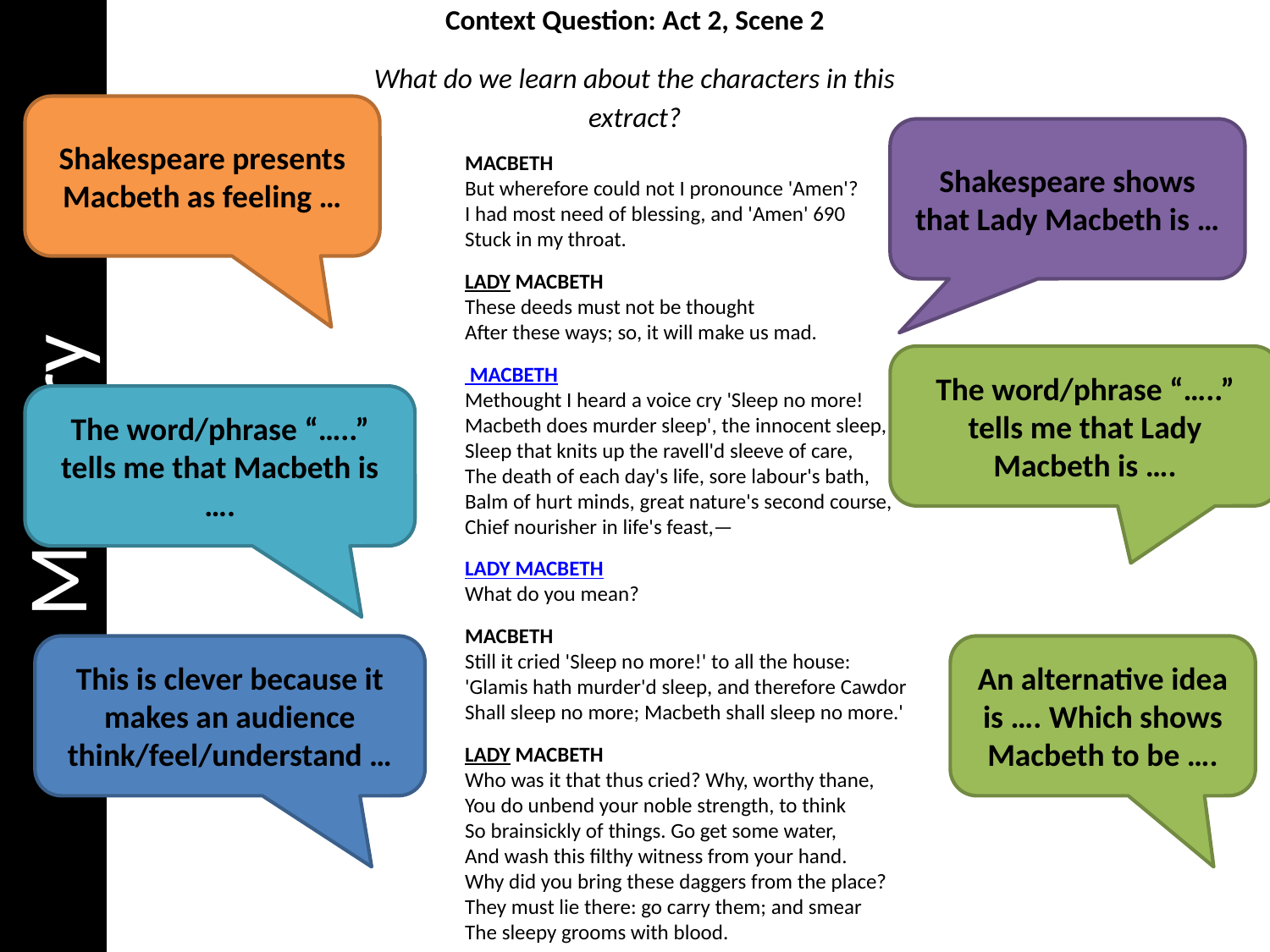

Mastery
Context Question: Act 2, Scene 2

What do we learn about the characters in this extract?

MACBETH
But wherefore could not I pronounce 'Amen'?
I had most need of blessing, and 'Amen' 690
Stuck in my throat.

LADY MACBETH
These deeds must not be thought
After these ways; so, it will make us mad.

 MACBETH
Methought I heard a voice cry 'Sleep no more!
Macbeth does murder sleep', the innocent sleep,
Sleep that knits up the ravell'd sleeve of care,
The death of each day's life, sore labour's bath,
Balm of hurt minds, great nature's second course,
Chief nourisher in life's feast,—

LADY MACBETH
What do you mean?

MACBETH
Still it cried 'Sleep no more!' to all the house:
'Glamis hath murder'd sleep, and therefore Cawdor
Shall sleep no more; Macbeth shall sleep no more.'

LADY MACBETH
Who was it that thus cried? Why, worthy thane,
You do unbend your noble strength, to think
So brainsickly of things. Go get some water,
And wash this filthy witness from your hand.
Why did you bring these daggers from the place?
They must lie there: go carry them; and smear
The sleepy grooms with blood.
Shakespeare presents Macbeth as feeling …
Shakespeare shows that Lady Macbeth is …
The word/phrase “…..” tells me that Lady Macbeth is ….
The word/phrase “…..” tells me that Macbeth is ….
This is clever because it makes an audience think/feel/understand …
An alternative idea is …. Which shows Macbeth to be ….